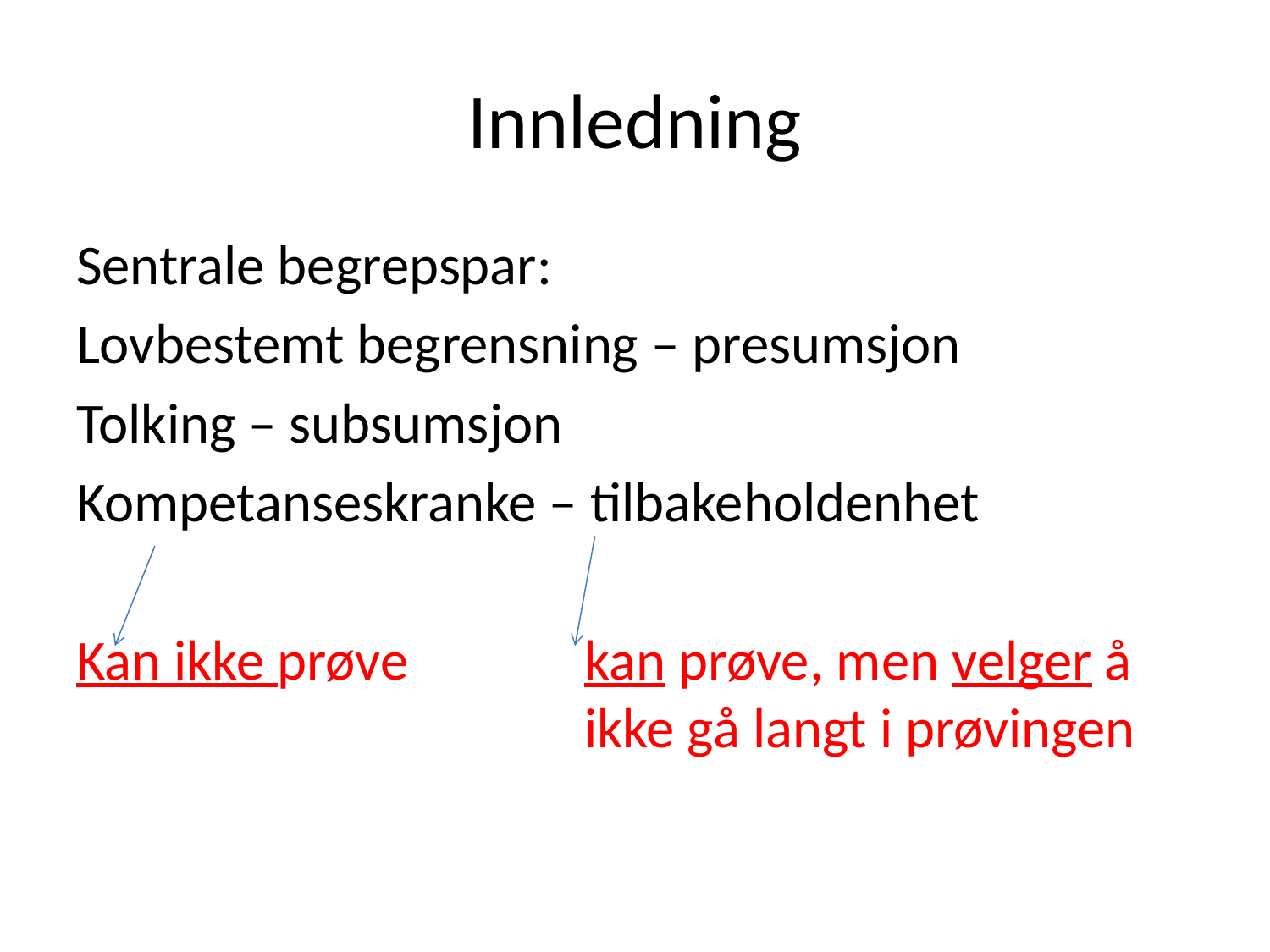

# Innledning
Sentrale begrepspar:
Lovbestemt begrensning – presumsjon
Tolking – subsumsjon
Kompetanseskranke – tilbakeholdenhet

Kan ikke prøve		kan prøve, men velger å 				ikke gå langt i prøvingen